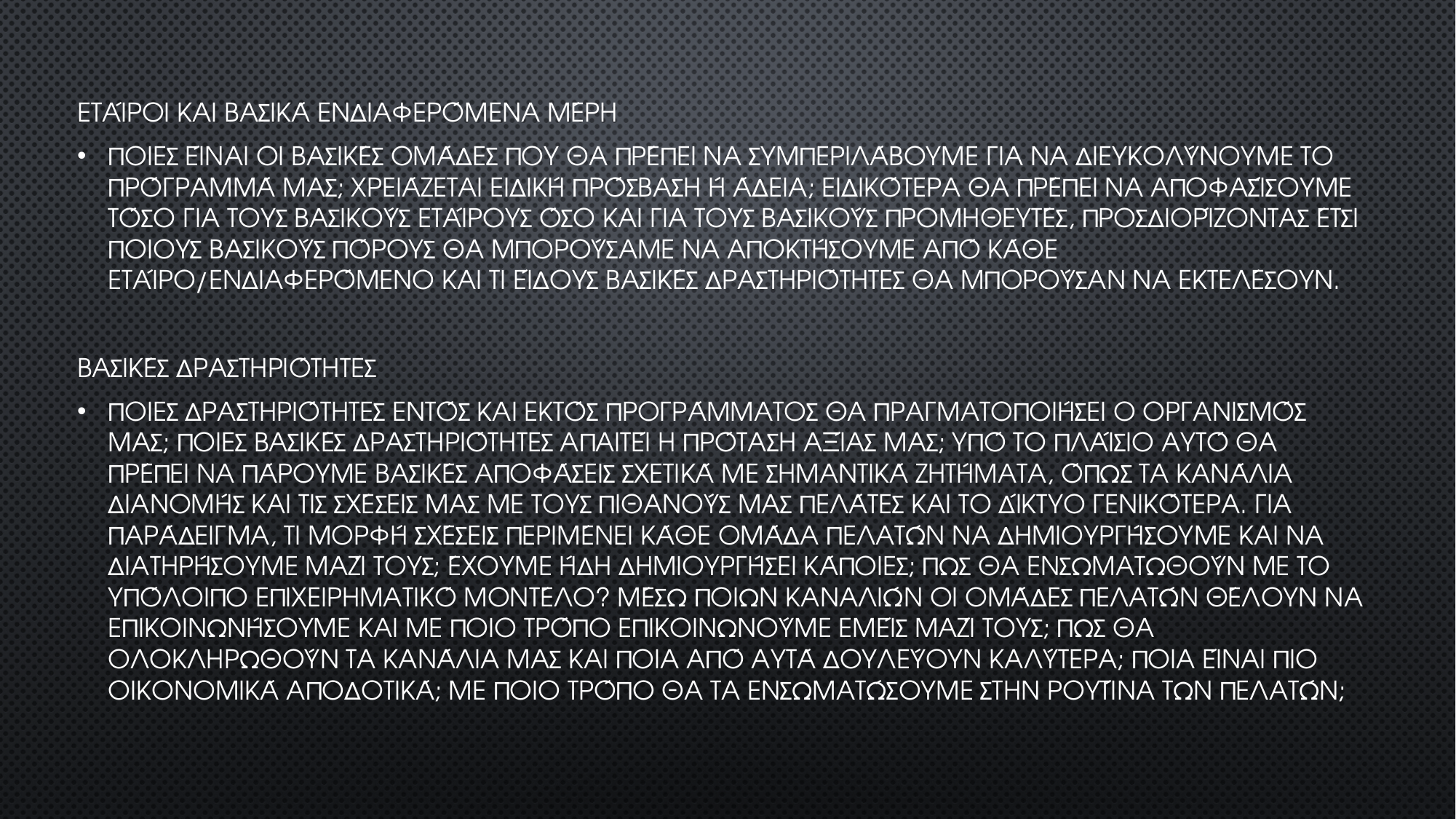

Εταίροι και Βασικά ενδιαφερόμενα μέρη
Ποιες είναι οι βασικές ομάδες που θα πρέπει να συμπεριλάβουμε για να διευκολύνουμε το πρόγραμμά μας; Χρειάζεται ειδική πρόσβαση ή άδεια; Ειδικότερα θα πρέπει να αποφασίσουμε τόσο για τους βασικούς εταίρους όσο και για τους βασικούς προμηθευτές, προσδιορίζοντας έτσι ποιους βασικούς πόρους θα μπορούσαμε να αποκτήσουμε από κάθε εταίρο/ενδιαφερόμενο και τι είδους βασικές δραστηριότητες θα μπορούσαν να εκτελέσουν.

Βασικές δραστηριότητες
Ποιες δραστηριότητες εντός και εκτός προγράμματος θα πραγματοποιήσει ο οργανισμός μας; Ποιες βασικές δραστηριότητες απαιτεί η πρόταση αξίας μας; Υπό το πλαίσιο αυτό θα πρέπει να πάρουμε βασικές αποφάσεις σχετικά με σημαντικά ζητήματα, όπως τα κανάλια διανομής και τις σχέσεις μας με τους πιθανούς μας πελάτες και το δίκτυο γενικότερα. Για παράδειγμα, τι μορφή σχέσεις περιμένει κάθε ομάδα πελατών να δημιουργήσουμε και να διατηρήσουμε μαζί τους; Έχουμε ήδη δημιουργήσει κάποιες; Πως θα ενσωματωθούν με το υπόλοιπο επιχειρηματικό μοντέλο? Μέσω ποιων καναλιών οι ομάδες πελατών θέλουν να επικοινωνήσουμε και με ποιο τρόπο επικοινωνούμε εμείς μαζί τους; Πως θα ολοκληρωθούν τα κανάλια μας και ποια από αυτά δουλεύουν καλύτερα; Ποια είναι πιο οικονομικά αποδοτικά; Με ποιο τρόπο θα τα ενσωματώσουμε στην ρουτίνα των πελατών;